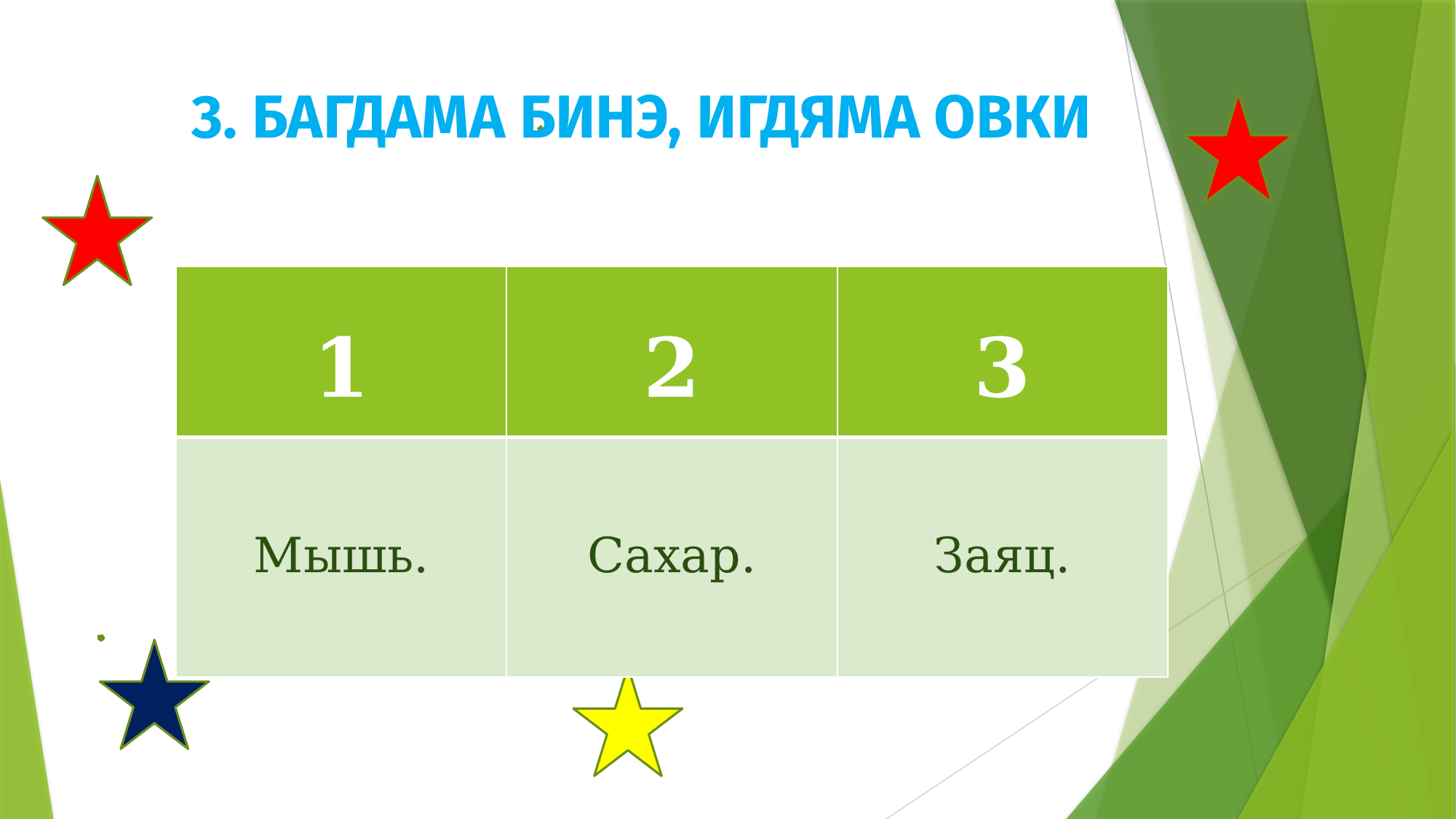

3. Багдама бинэ, игдяма овки

| 1 | 2 | 3 |
| --- | --- | --- |
| Мышь. | Сахар. | Заяц. |